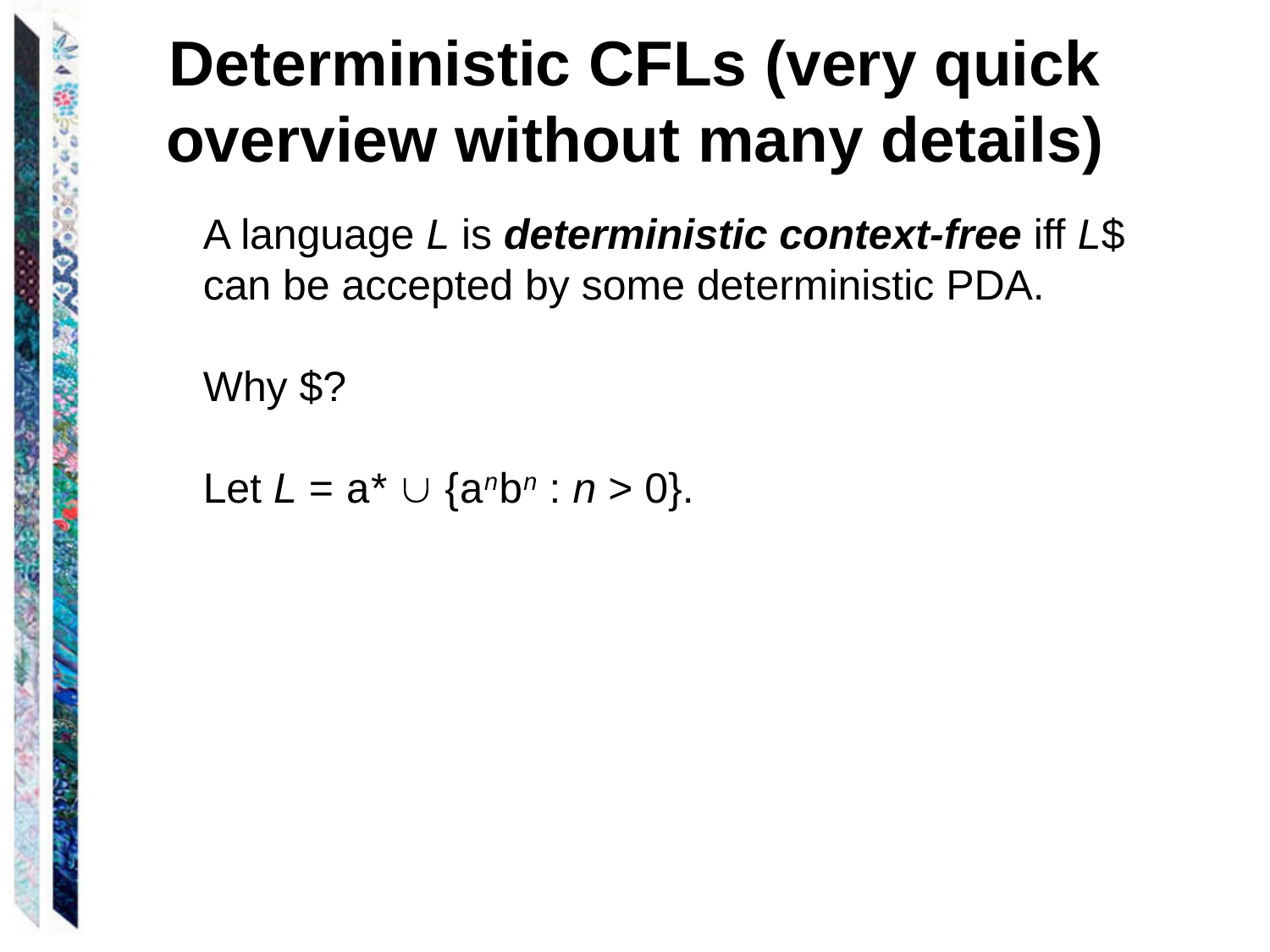

# Deterministic CFLs (very quick overview without many details)
A language L is deterministic context-free iff L$ can be accepted by some deterministic PDA.

Why $?

Let L = a* ∪ {anbn : n > 0}.